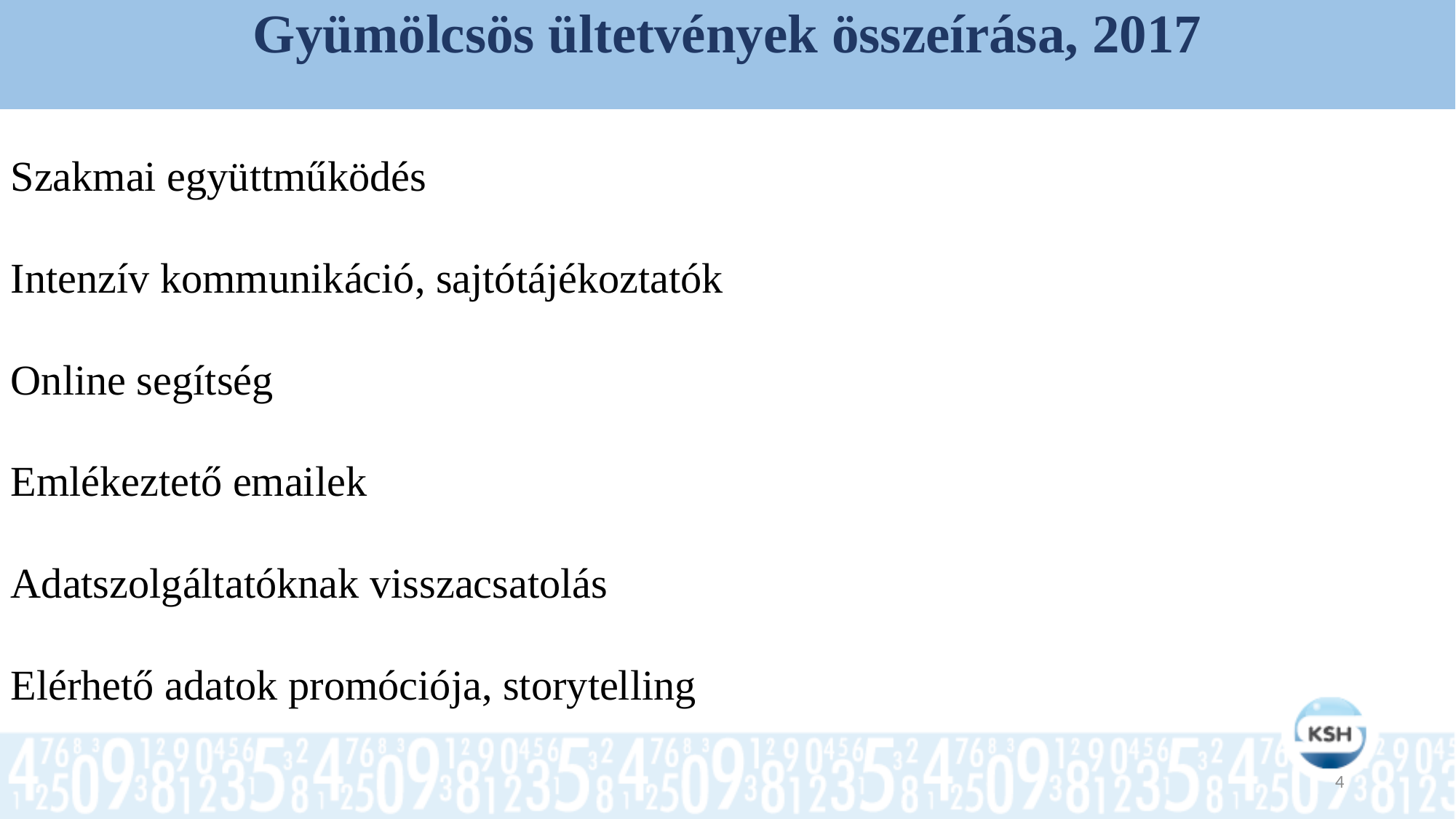

# Gyümölcsös ültetvények összeírása, 2017
Szakmai együttműködés

Intenzív kommunikáció, sajtótájékoztatók

Online segítség

Emlékeztető emailek

Adatszolgáltatóknak visszacsatolás

Elérhető adatok promóciója, storytelling
4